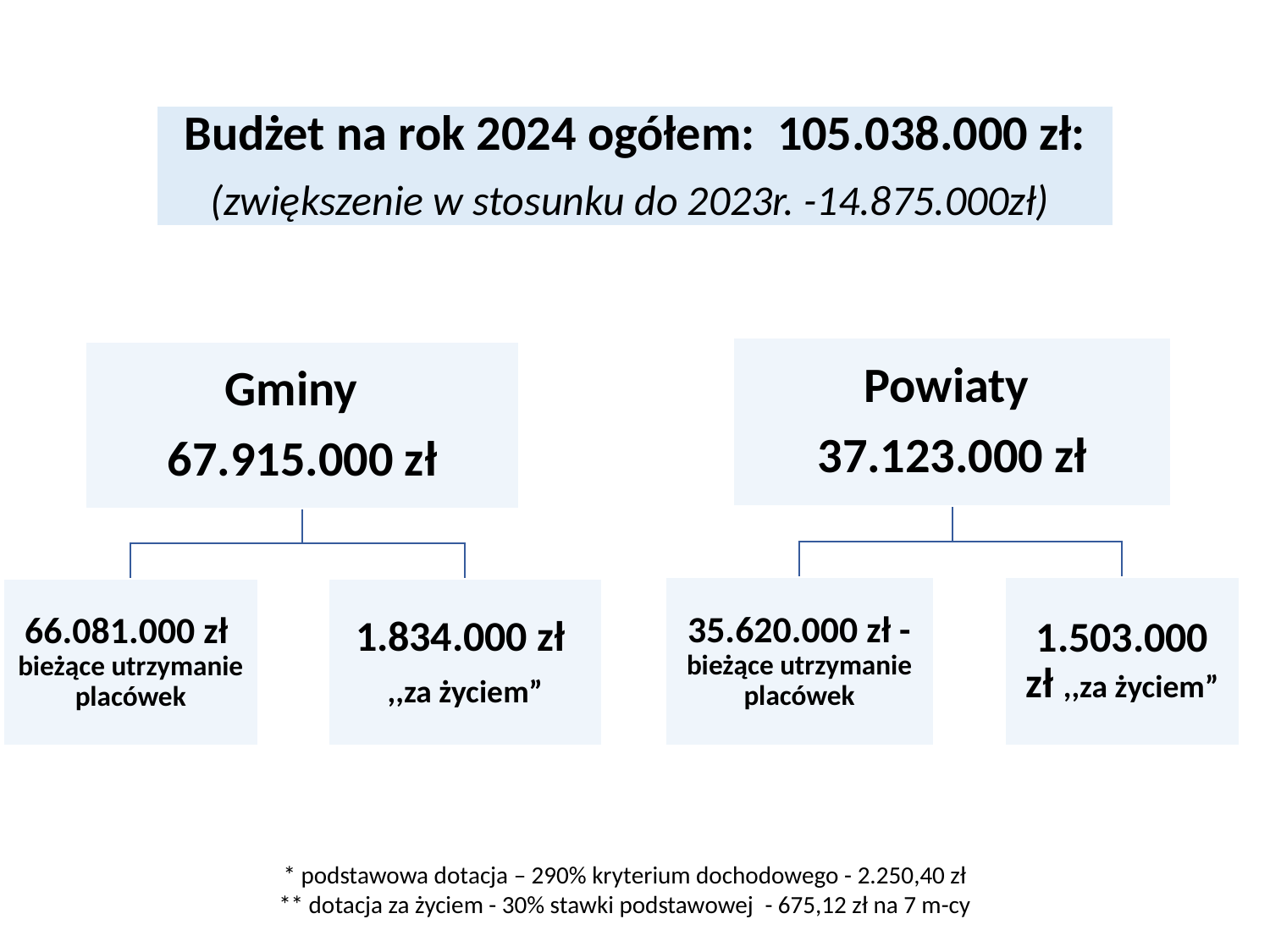

Budżet na rok 2024 ogółem:  105.038.000 zł:
(zwiększenie w stosunku do 2023r. -14.875.000zł)
Powiaty
37.123.000 zł
35.620.000 zł - bieżące utrzymanie placówek
1.503.000 zł ,,za życiem”
Gminy
67.915.000 zł
66.081.000 zł  bieżące utrzymanie placówek
1.834.000 zł
,,za życiem”
* podstawowa dotacja – 290% kryterium dochodowego - 2.250,40 zł
** dotacja za życiem - 30% stawki podstawowej  - 675,12 zł na 7 m-cy